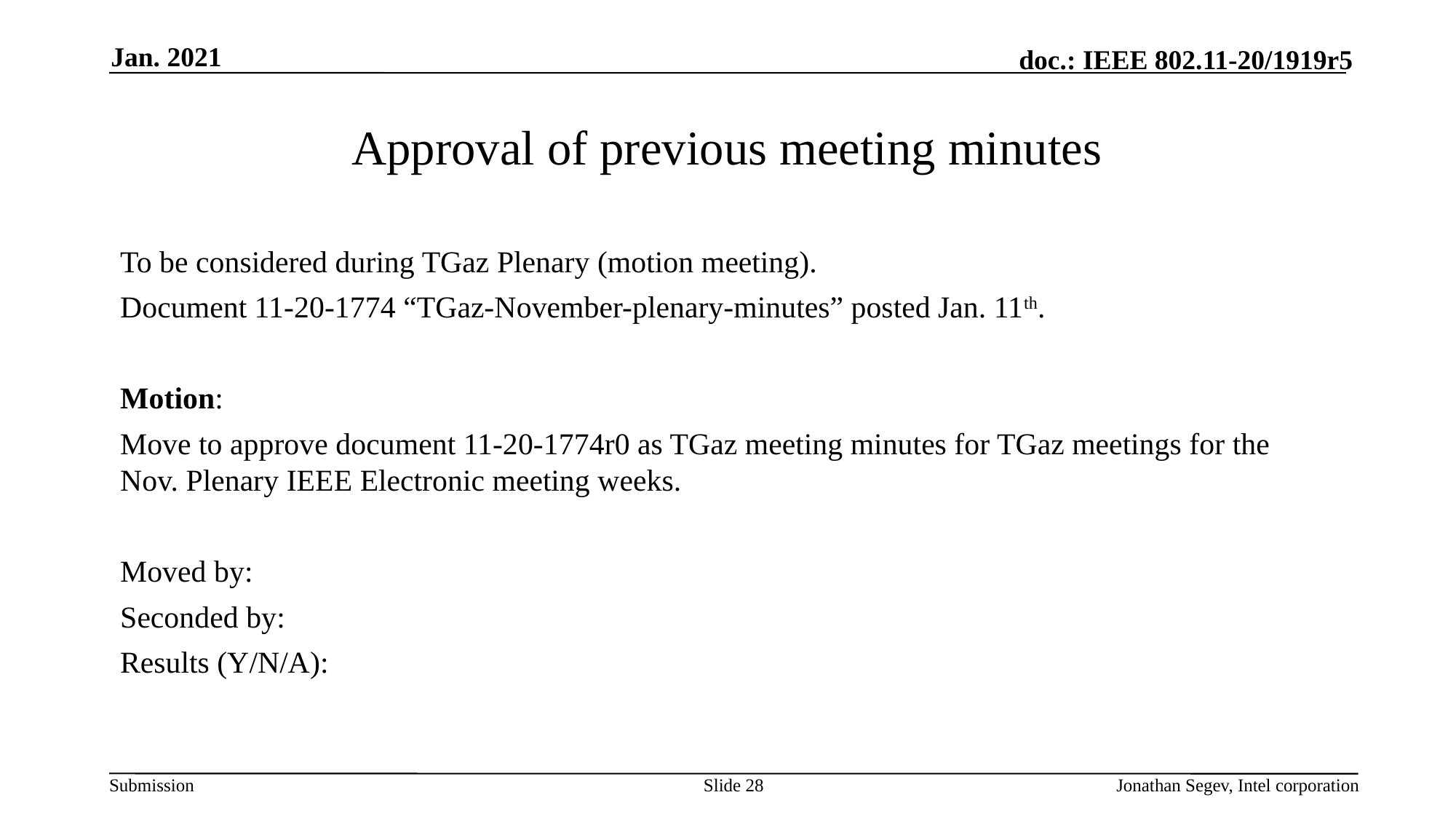

Jan. 2021
# Approval of previous meeting minutes
To be considered during TGaz Plenary (motion meeting).
Document 11-20-1774 “TGaz-November-plenary-minutes” posted Jan. 11th.

Motion:
Move to approve document 11-20-1774r0 as TGaz meeting minutes for TGaz meetings for the Nov. Plenary IEEE Electronic meeting weeks.

Moved by:
Seconded by:
Results (Y/N/A):
Slide 28
Jonathan Segev, Intel corporation